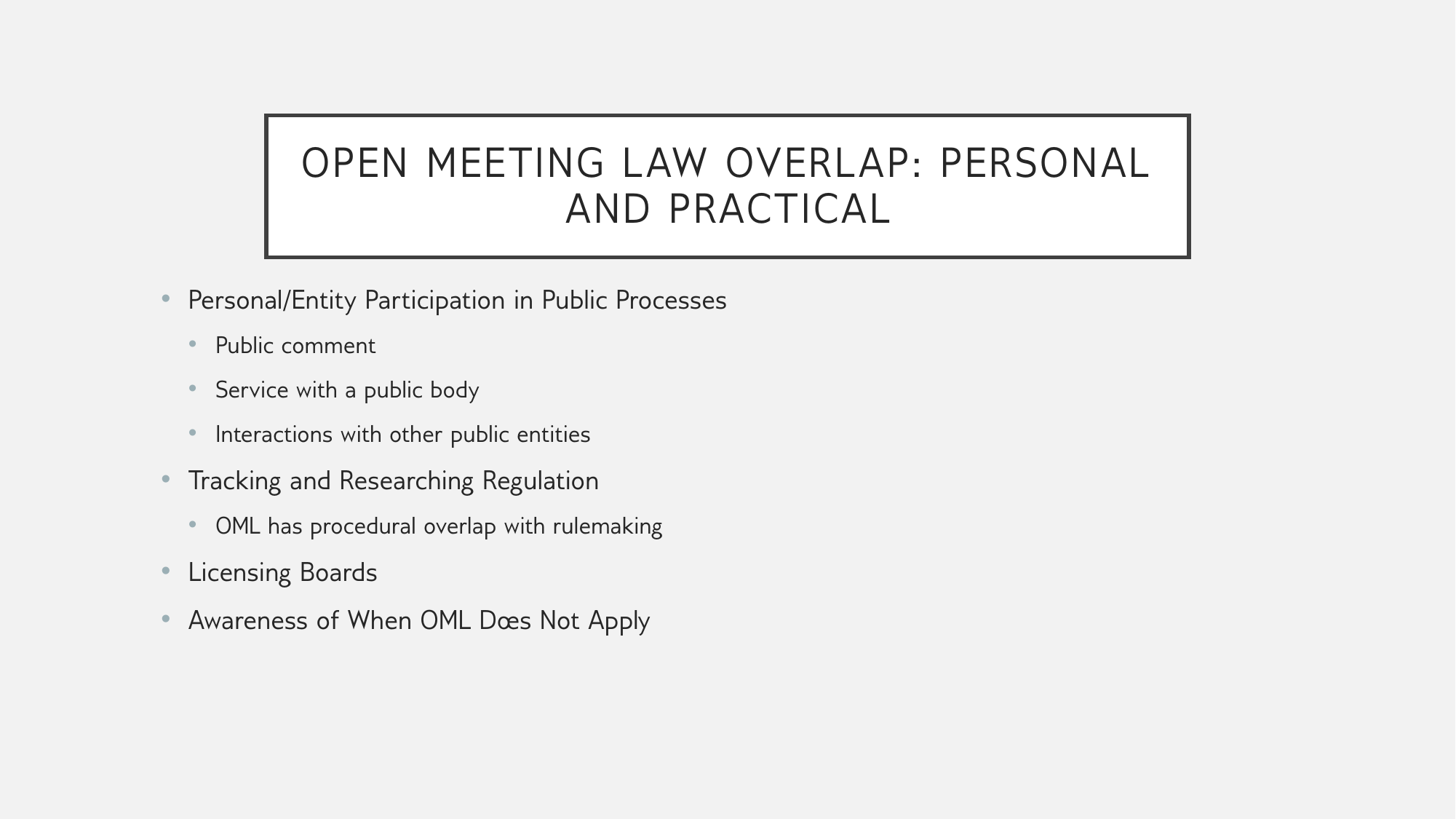

# Open Meeting Law Overlap: Personal and Practical
Personal/Entity Participation in Public Processes
Public comment
Service with a public body
Interactions with other public entities
Tracking and Researching Regulation
OML has procedural overlap with rulemaking
Licensing Boards
Awareness of When OML Does Not Apply